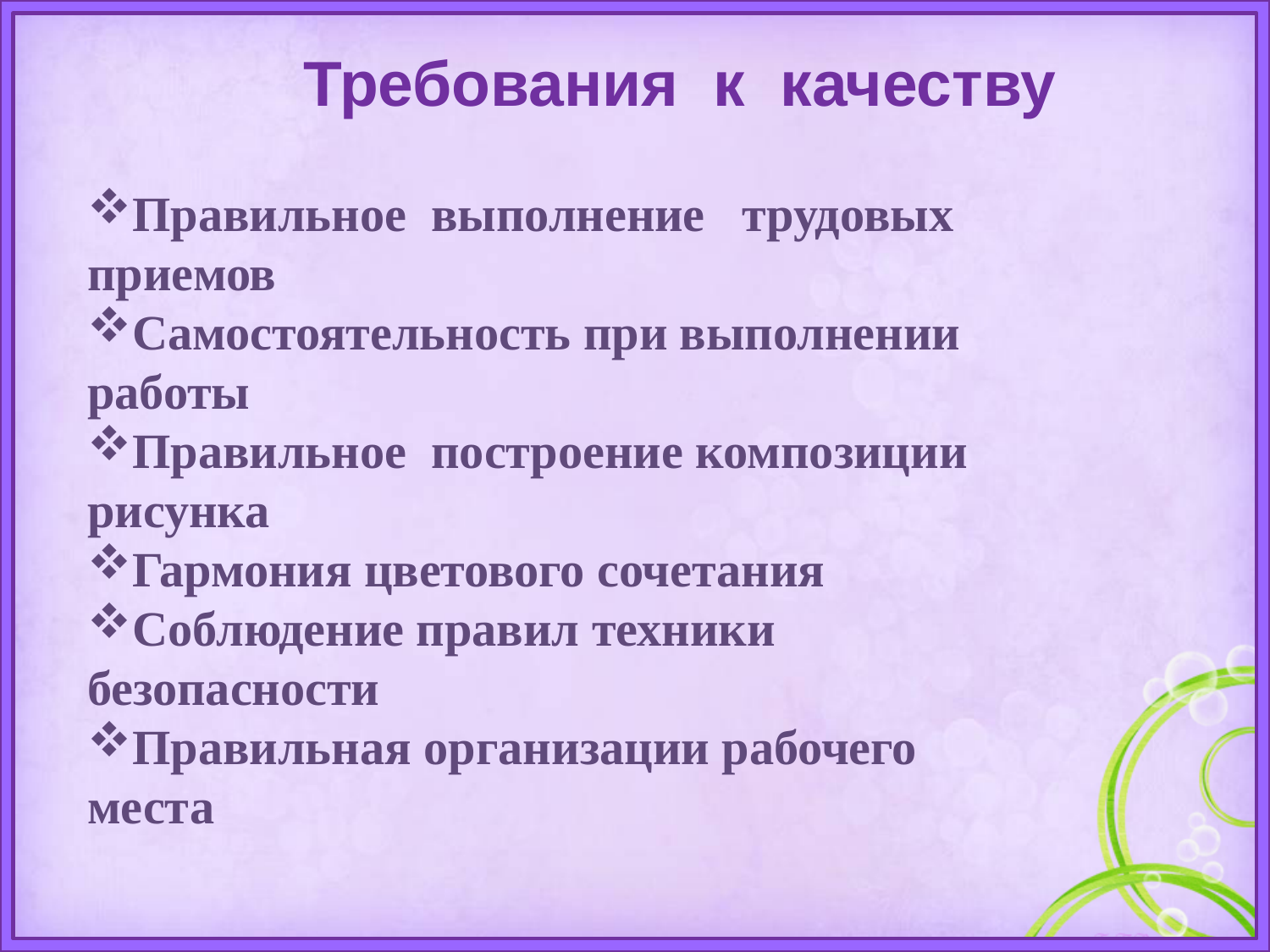

Требования  к  качеству
Правильное  выполнение   трудовых приемов
Самостоятельность при выполнении работы
Правильное  построение композиции рисунка
Гармония цветового сочетания
Соблюдение правил техники безопасности
Правильная организации рабочего места